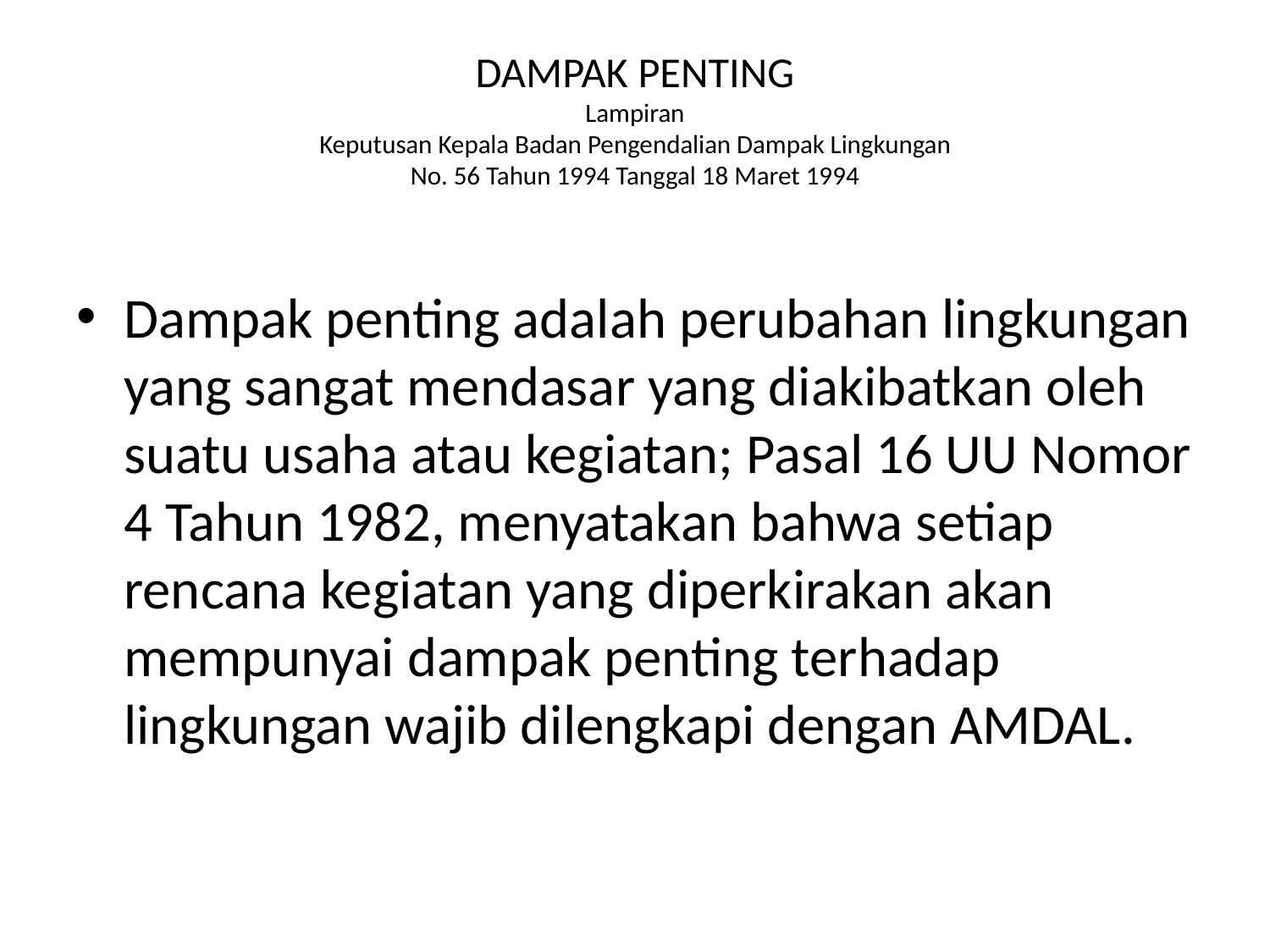

# DAMPAK PENTING Lampiran Keputusan Kepala Badan Pengendalian Dampak Lingkungan No. 56 Tahun 1994 Tanggal 18 Maret 1994
Dampak penting adalah perubahan lingkungan yang sangat mendasar yang diakibatkan oleh suatu usaha atau kegiatan; Pasal 16 UU Nomor 4 Tahun 1982, menyatakan bahwa setiap rencana kegiatan yang diperkirakan akan mempunyai dampak penting terhadap lingkungan wajib dilengkapi dengan AMDAL.